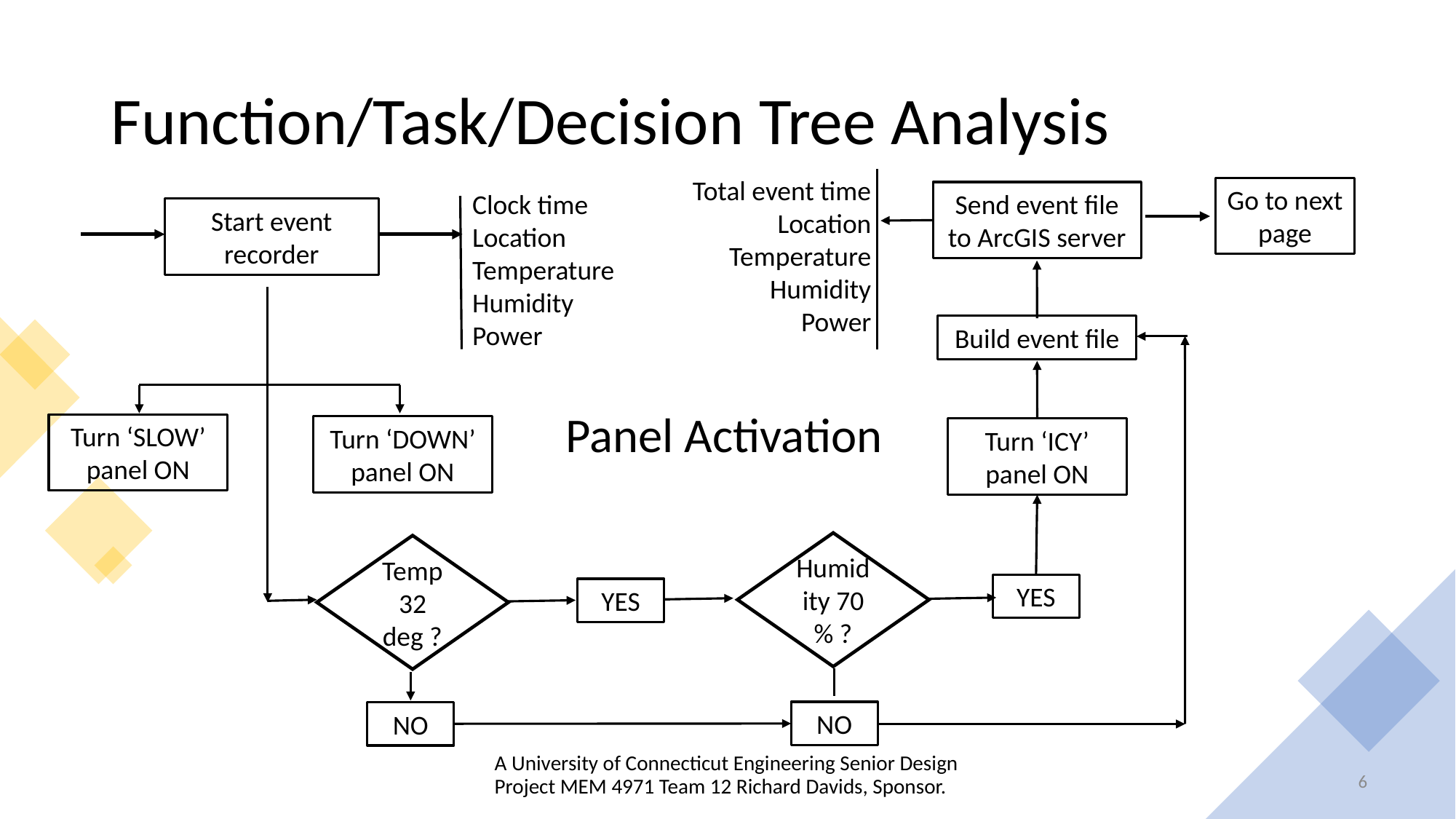

# Function/Task/Decision Tree Analysis
Total event time
Location
Temperature
Humidity
Power
Go to next page
Send event file to ArcGIS server
Clock time
Location
Temperature
Humidity
Power
Start event recorder
Build event file

Panel Activation
Turn ‘SLOW’ panel ON
Turn ‘DOWN’ panel ON
Turn ‘ICY’ panel ON

Humidity 70 % ?
Temp 32 deg ?

YES
YES

NO
NO
A University of Connecticut Engineering Senior Design Project MEM 4971 Team 12 Richard Davids, Sponsor.
6